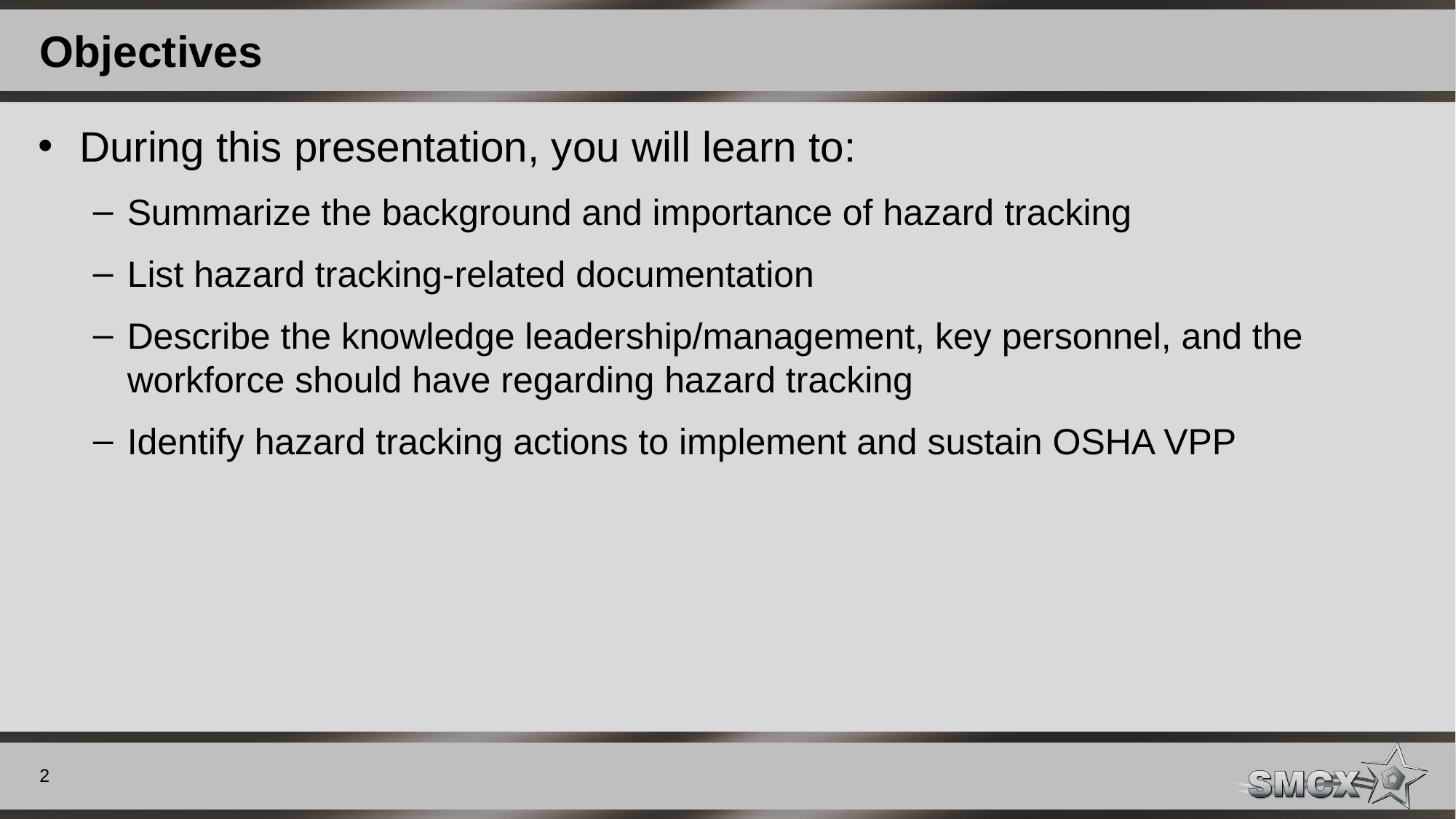

# Objectives
During this presentation, you will learn to:
Summarize the background and importance of hazard tracking
List hazard tracking-related documentation
Describe the knowledge leadership/management, key personnel, and the workforce should have regarding hazard tracking
Identify hazard tracking actions to implement and sustain OSHA VPP
2